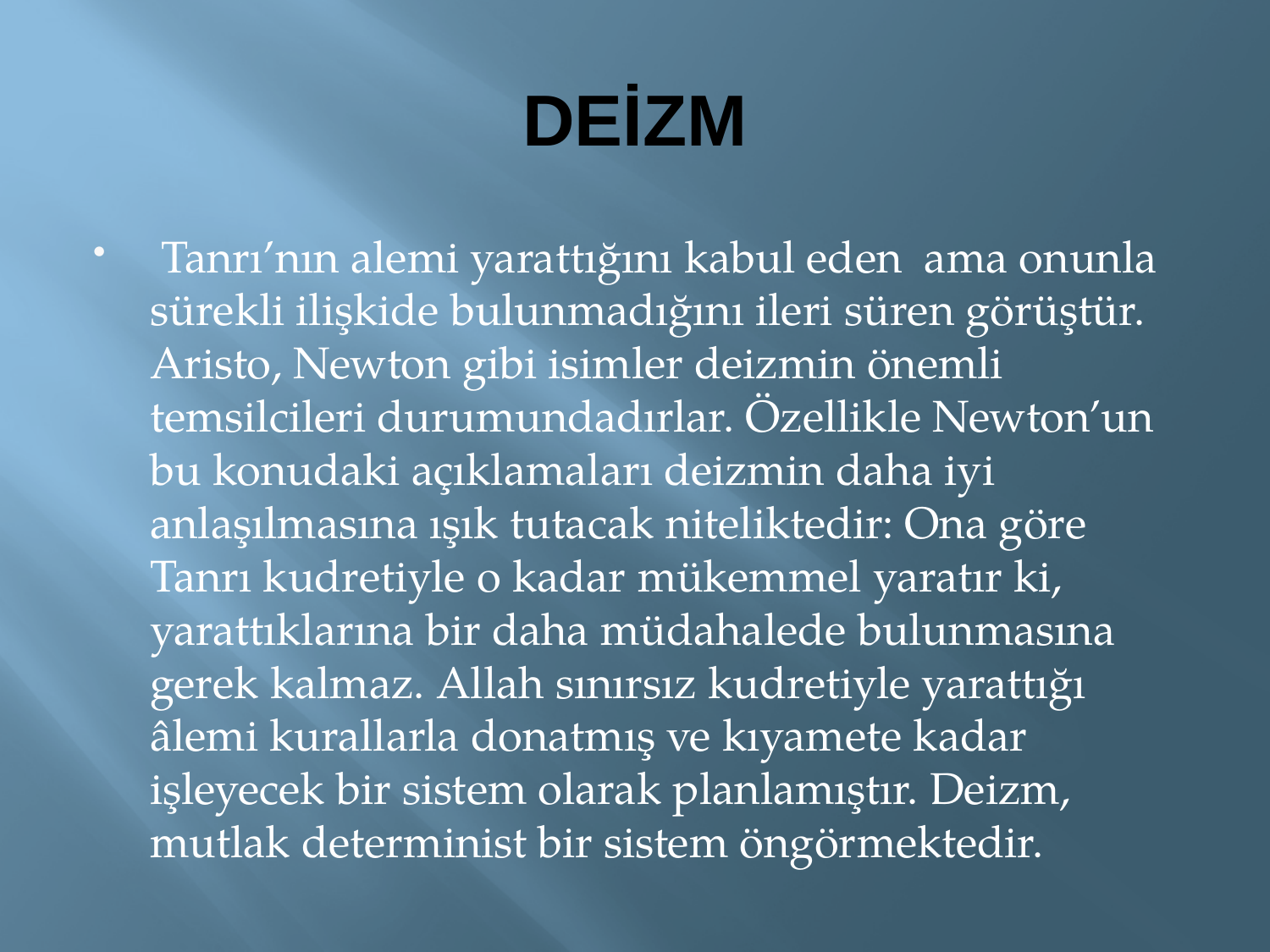

# DEİZM
 Tanrı’nın alemi yarattığını kabul eden  ama onunla sürekli ilişkide bulunmadığını ileri süren görüştür. Aristo, Newton gibi isimler deizmin önemli temsilcileri durumundadırlar. Özellikle Newton’un bu konudaki açıklamaları deizmin daha iyi anlaşılmasına ışık tutacak niteliktedir: Ona göre Tanrı kudretiyle o kadar mükemmel yaratır ki, yarattıklarına bir daha müdahalede bulunmasına gerek kalmaz. Allah sınırsız kudretiyle yarattığı âlemi kurallarla donatmış ve kıyamete kadar işleyecek bir sistem olarak planlamıştır. Deizm, mutlak determinist bir sistem öngörmektedir.